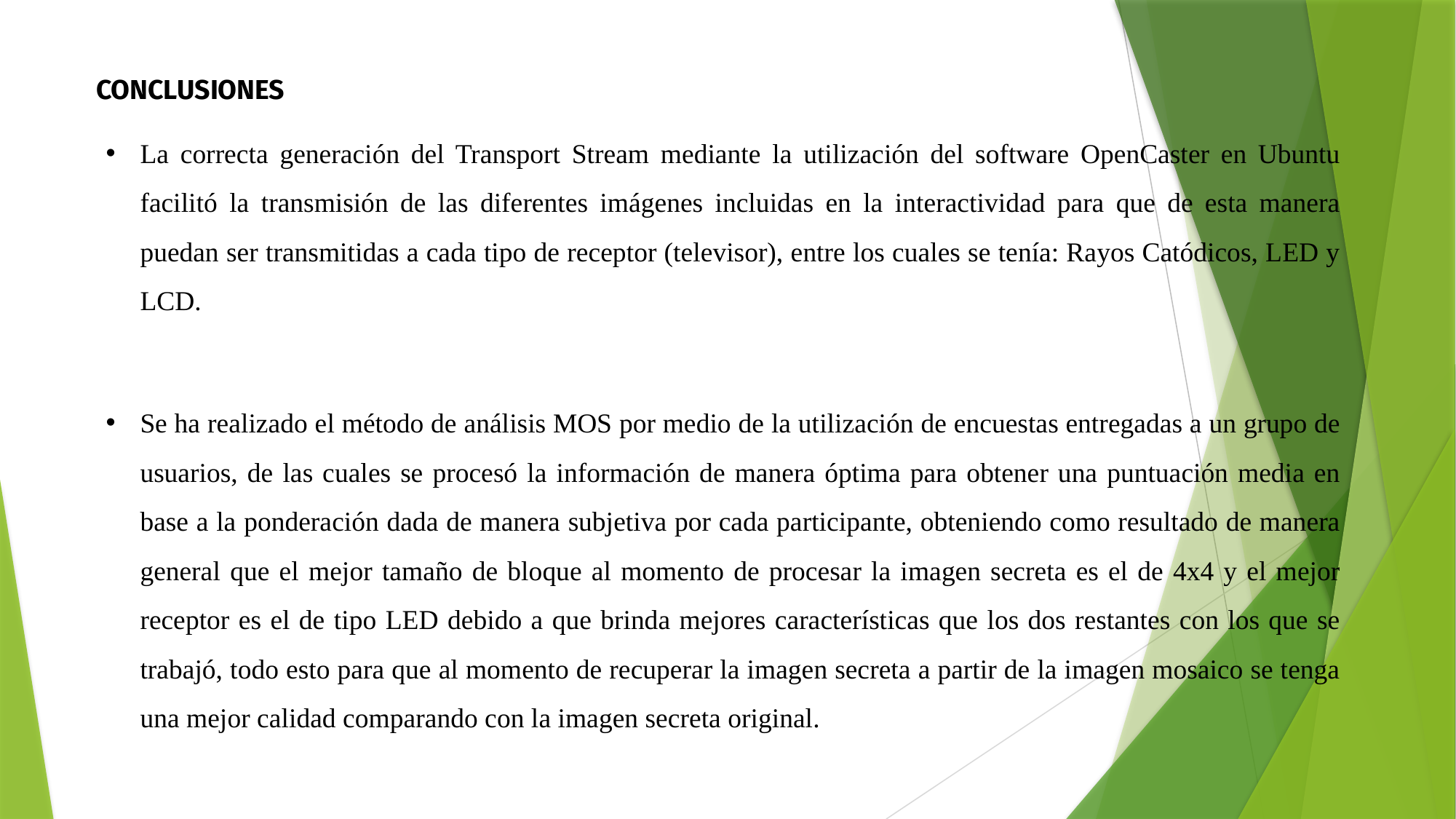

CONCLUSIONES
La correcta generación del Transport Stream mediante la utilización del software OpenCaster en Ubuntu facilitó la transmisión de las diferentes imágenes incluidas en la interactividad para que de esta manera puedan ser transmitidas a cada tipo de receptor (televisor), entre los cuales se tenía: Rayos Catódicos, LED y LCD.

Se ha realizado el método de análisis MOS por medio de la utilización de encuestas entregadas a un grupo de usuarios, de las cuales se procesó la información de manera óptima para obtener una puntuación media en base a la ponderación dada de manera subjetiva por cada participante, obteniendo como resultado de manera general que el mejor tamaño de bloque al momento de procesar la imagen secreta es el de 4x4 y el mejor receptor es el de tipo LED debido a que brinda mejores características que los dos restantes con los que se trabajó, todo esto para que al momento de recuperar la imagen secreta a partir de la imagen mosaico se tenga una mejor calidad comparando con la imagen secreta original.